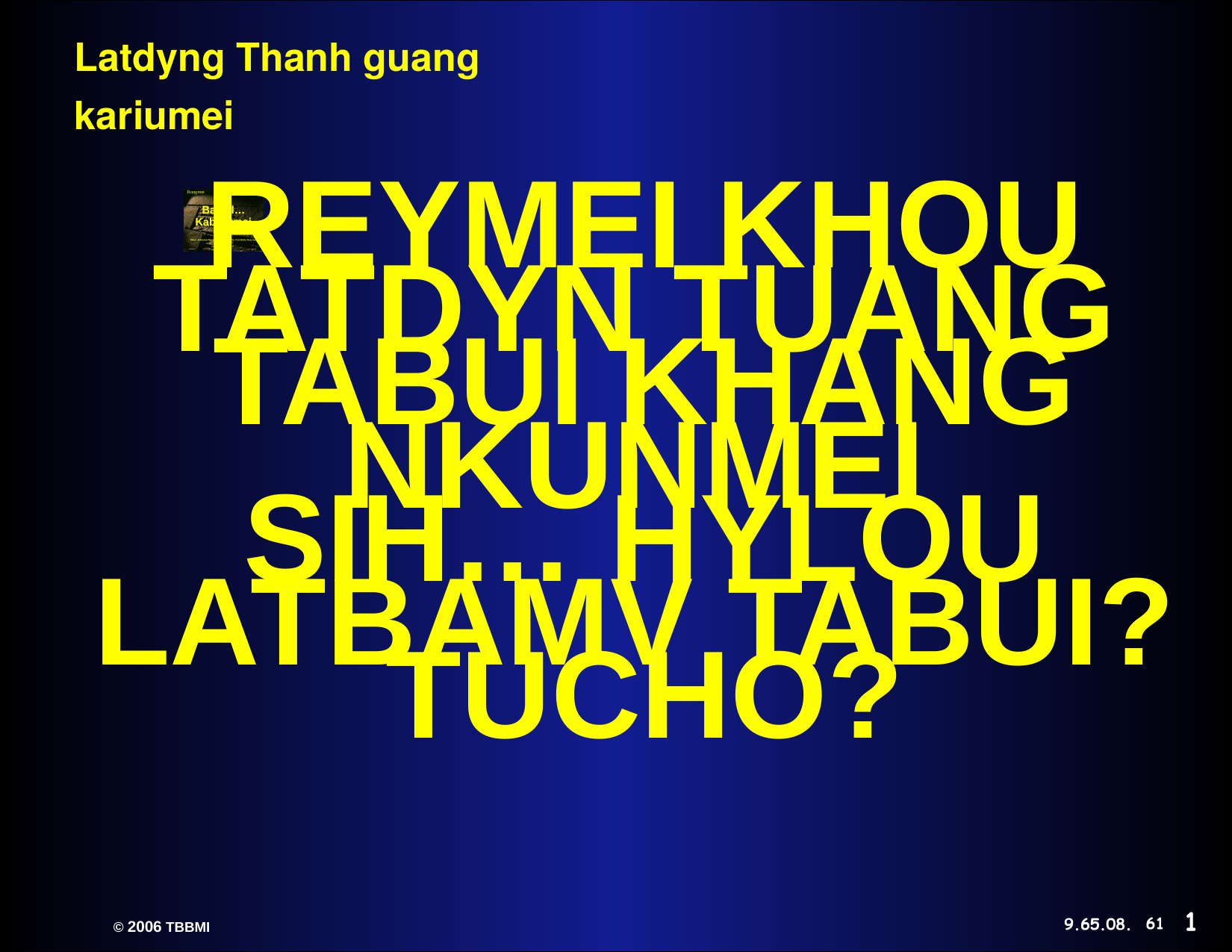

REYMEI KHOU TABUI KHANG SIH… HYLOU TUCHO?

TATDYN TUANG NKUNMEI LATBAMV TABUI?

1
61